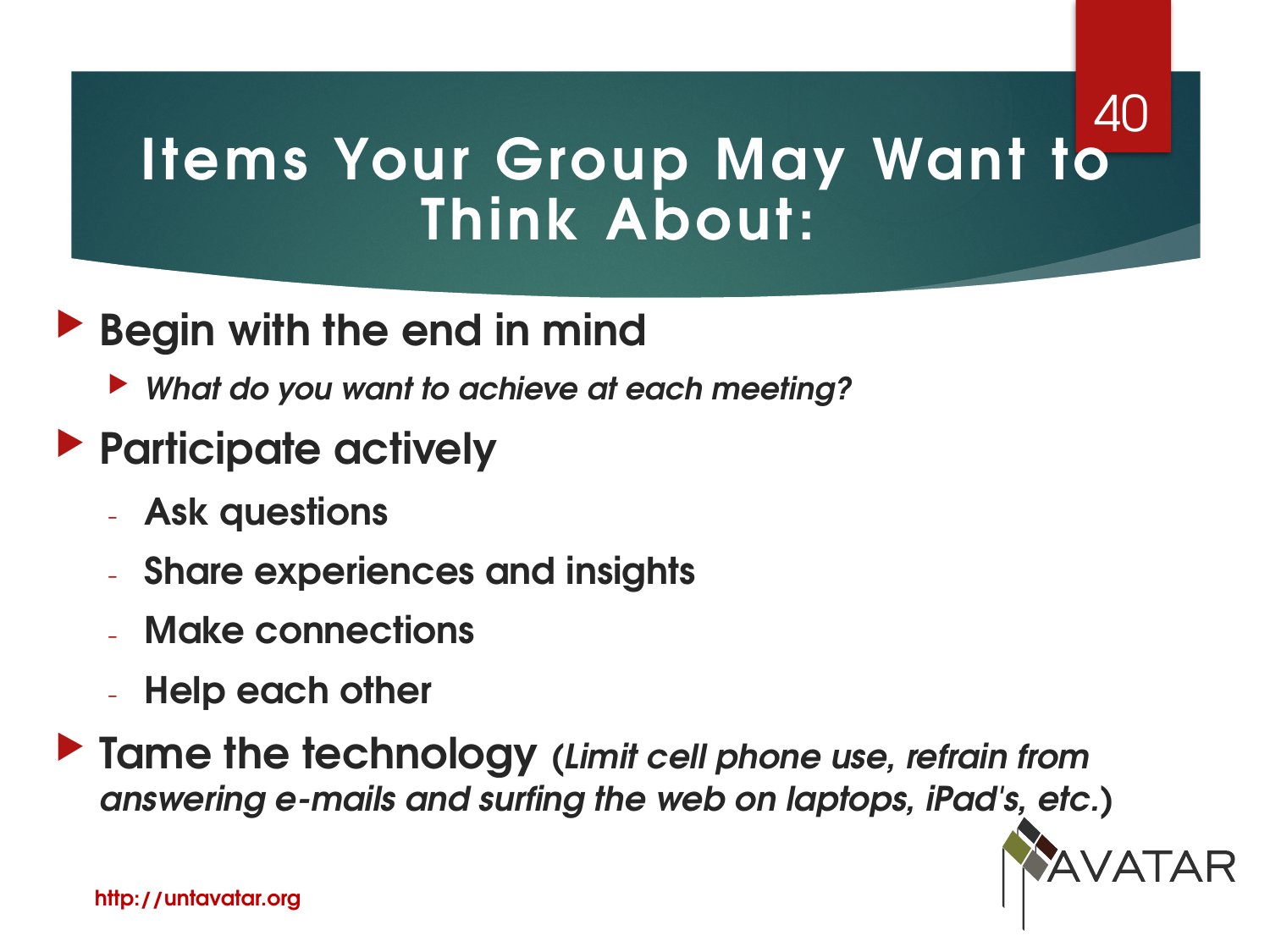

40
Items Your Group May Want to Think About:
Begin with the end in mind
What do you want to achieve at each meeting?
Participate actively
Ask questions
Share experiences and insights
Make connections
Help each other
Tame the technology (Limit cell phone use, refrain from answering e-mails and surfing the web on laptops, iPad's, etc.)

http://untavatar.org